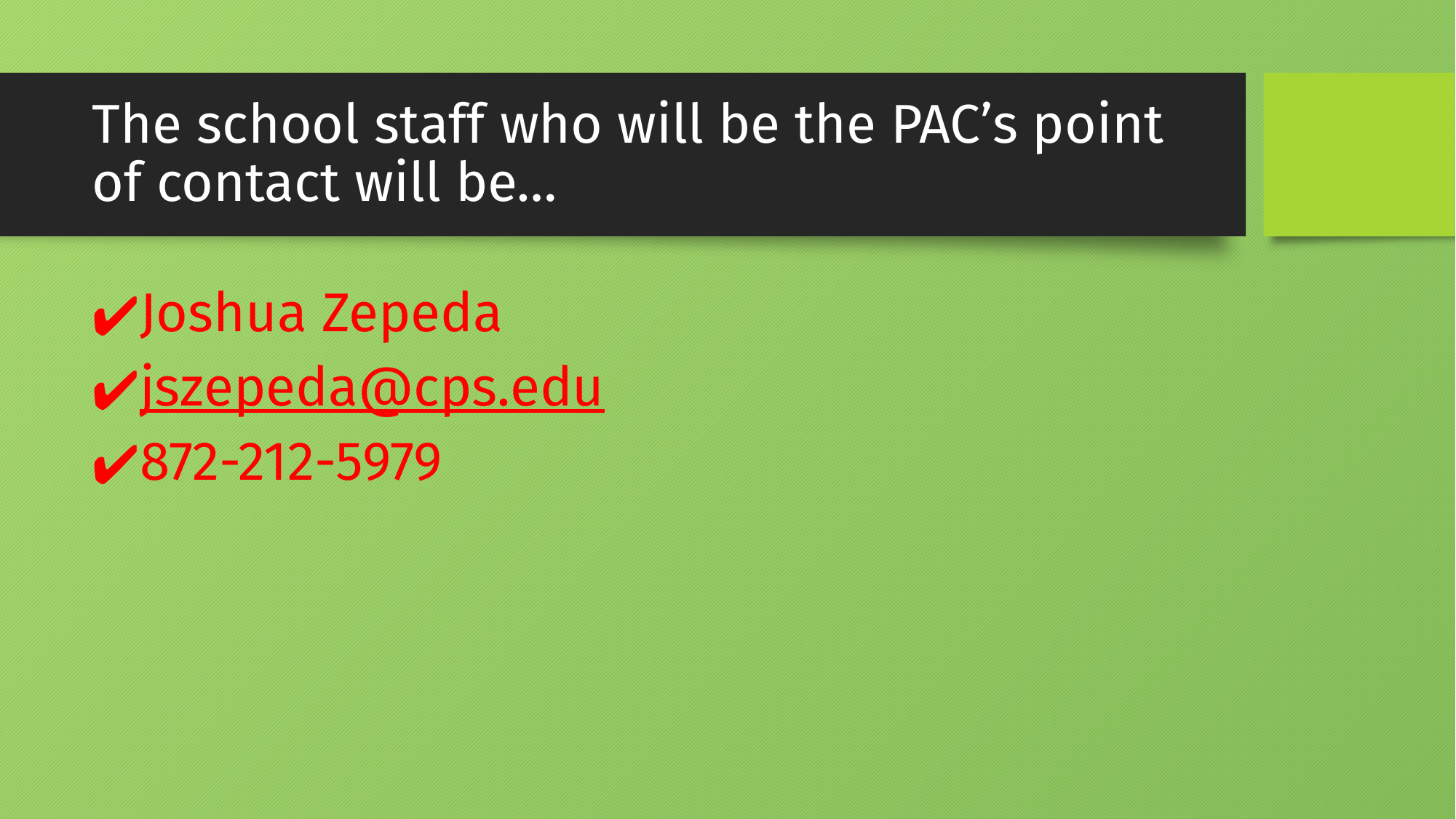

# The school staff who will be the PAC’s point of contact will be…
Joshua Zepeda
jszepeda@cps.edu
872-212-5979